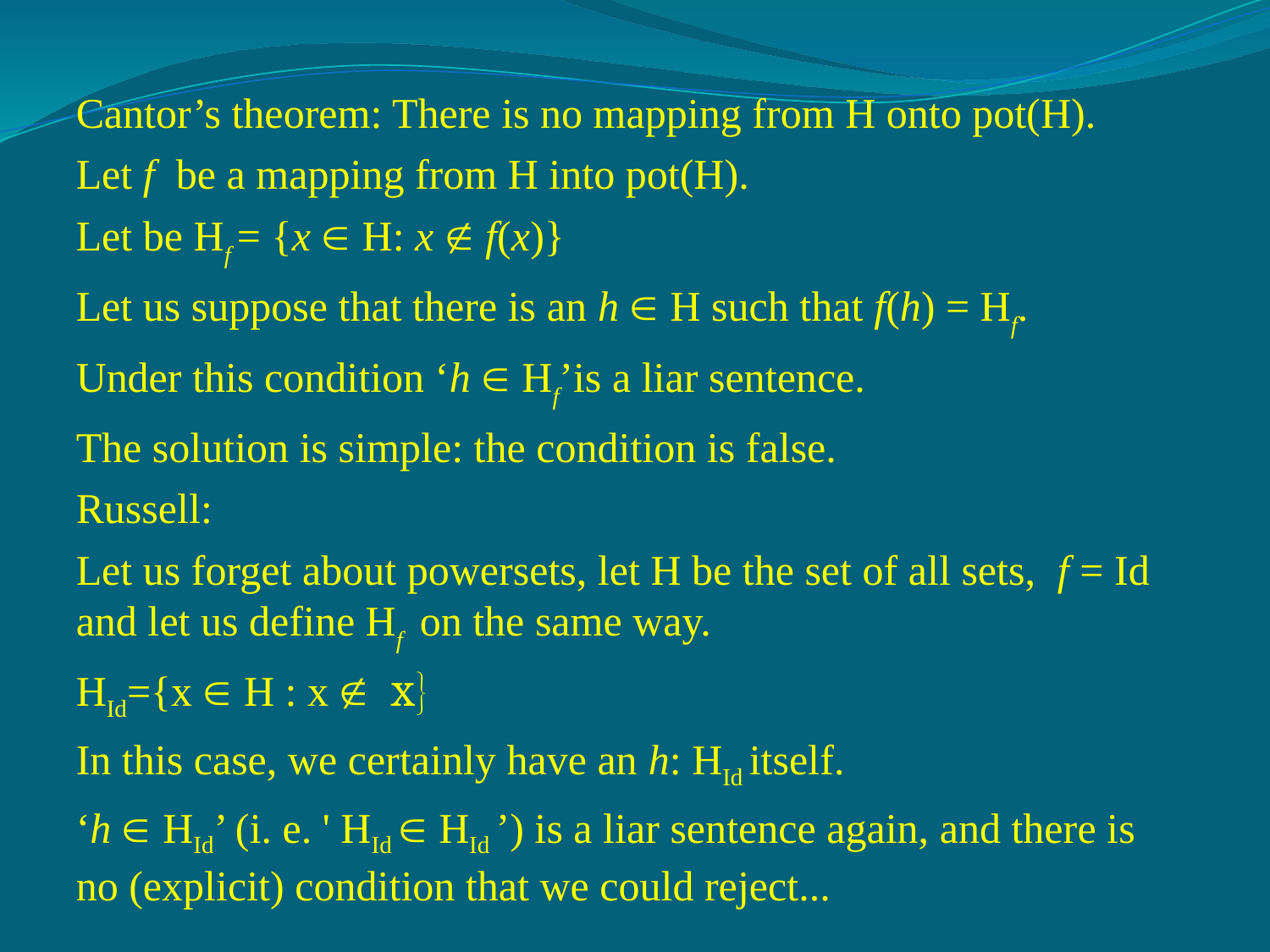

Cantor’s theorem: There is no mapping from H onto pot(H).
Let f  be a mapping from H into pot(H).
Let be Hf = {x ∈ H: x ∉ f(x)}
Let us suppose that there is an h ∈ H such that f(h) = Hf.
Under this condition ‘h ∈ Hf’is a liar sentence.
The solution is simple: the condition is false.
Russell:
Let us forget about powersets, let H be the set of all sets,  f = Id and let us define Hf  on the same way.
HId={x ∈ H : x ∉ x}
In this case, we certainly have an h: HId itself.
‘h ∈ HId’ (i. e. ' HId ∈ HId ’) is a liar sentence again, and there is no (explicit) condition that we could reject...